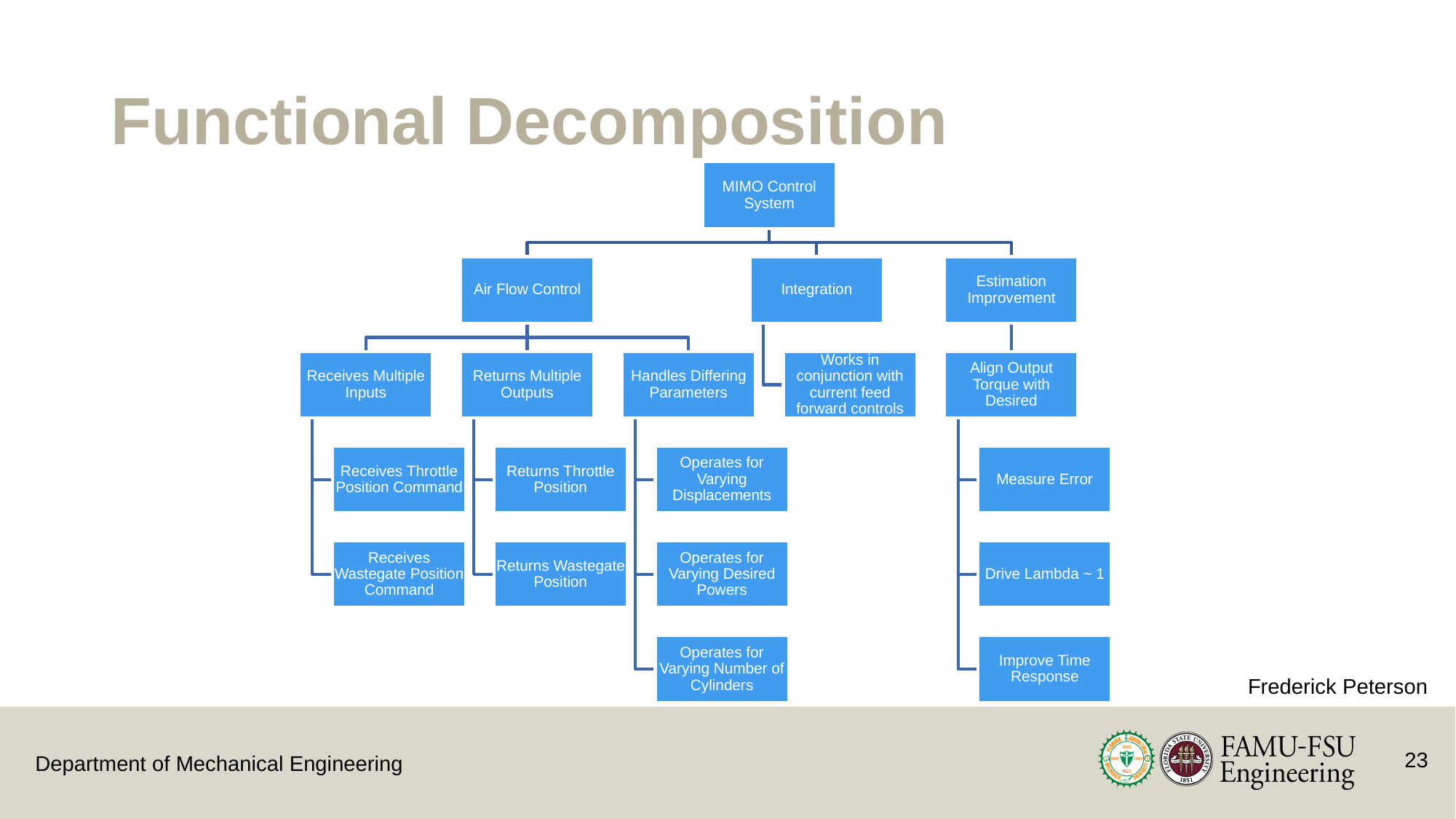

# Functional Decomposition
MIMO Control System
Air Flow Control
Receives Multiple Inputs
Receives Throttle Position Command
Receives Wastegate Position Command
Returns Multiple Outputs
Returns Throttle Position
Returns Wastegate Position
Handles Differing Parameters
Operates for Varying Displacements
Operates for Varying Desired Powers
Operates for Varying Number of Cylinders
Integration
Works in conjunction with current feed forward controls
Estimation Improvement
Align Output Torque with Desired
Measure Error
Drive Lambda ~ 1
Improve Time Response
Frederick Peterson
23